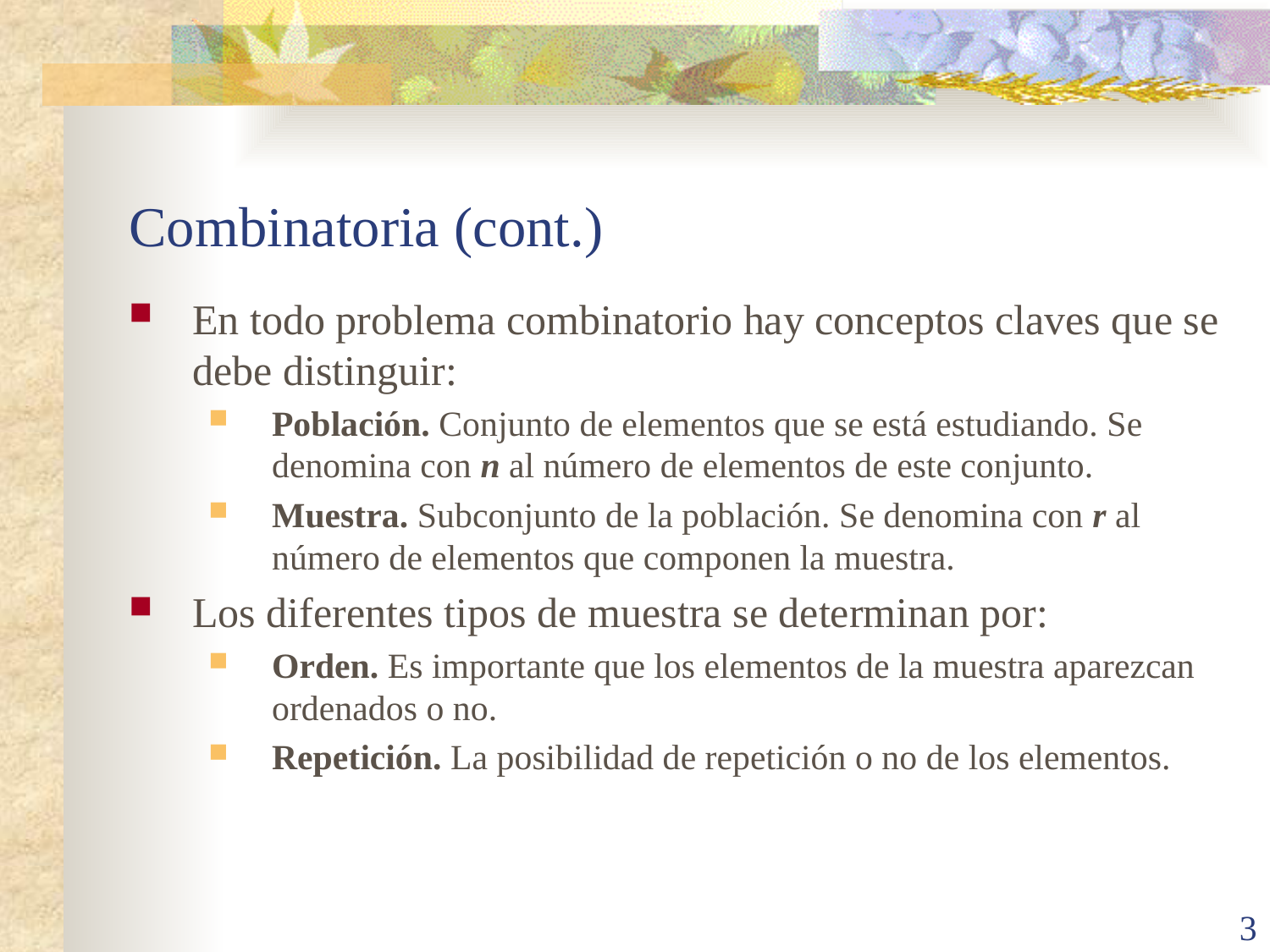

# Combinatoria (cont.)
En todo problema combinatorio hay conceptos claves que se debe distinguir:
Población. Conjunto de elementos que se está estudiando. Se denomina con n al número de elementos de este conjunto.
Muestra. Subconjunto de la población. Se denomina con r al número de elementos que componen la muestra.
Los diferentes tipos de muestra se determinan por:
Orden. Es importante que los elementos de la muestra aparezcan ordenados o no.
Repetición. La posibilidad de repetición o no de los elementos.

3